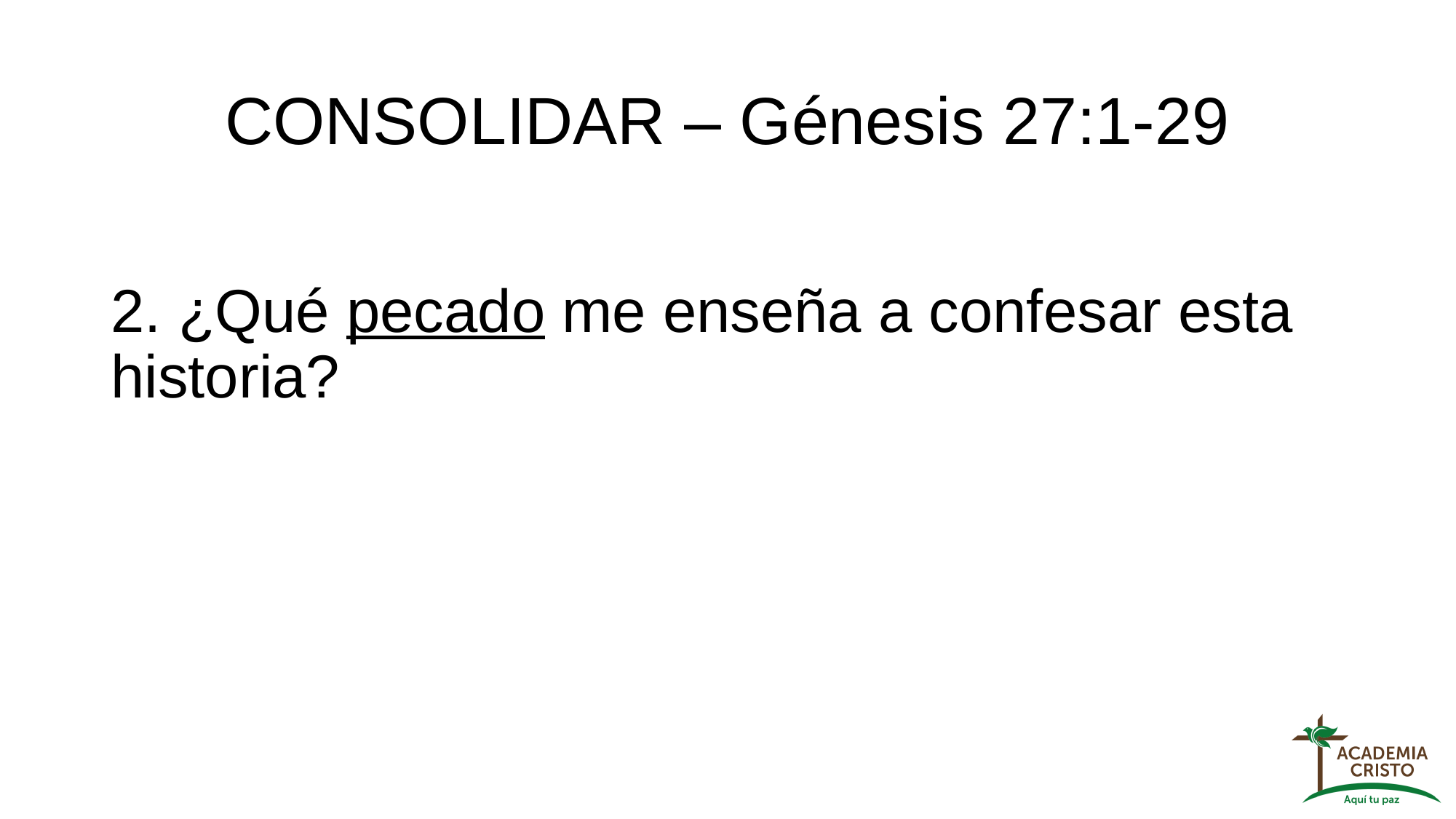

# CONSOLIDAR – Génesis 27:1-29

2. ¿Qué pecado me enseña a confesar esta historia?